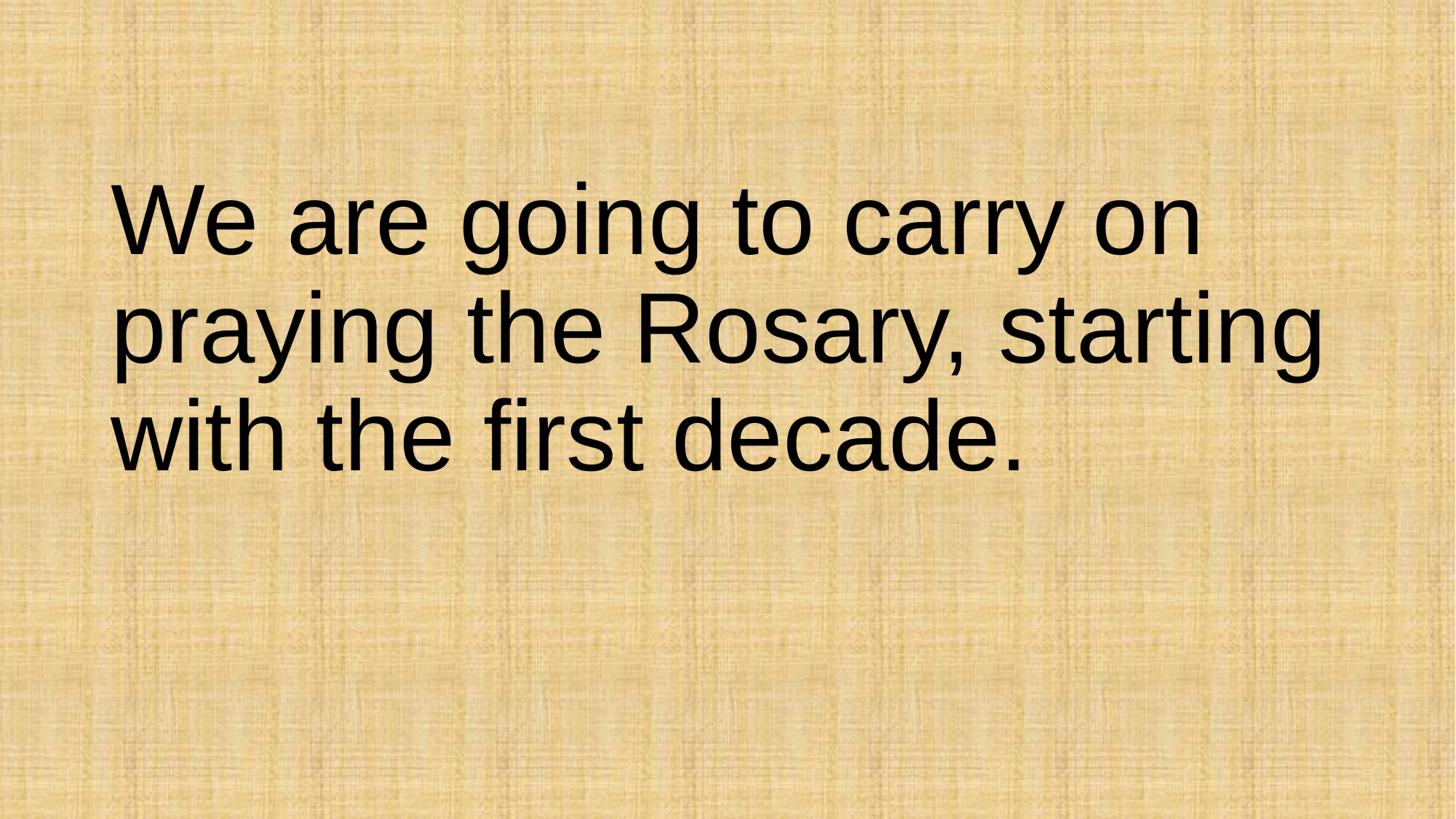

# We are going to carry on praying the Rosary, starting with the first decade.